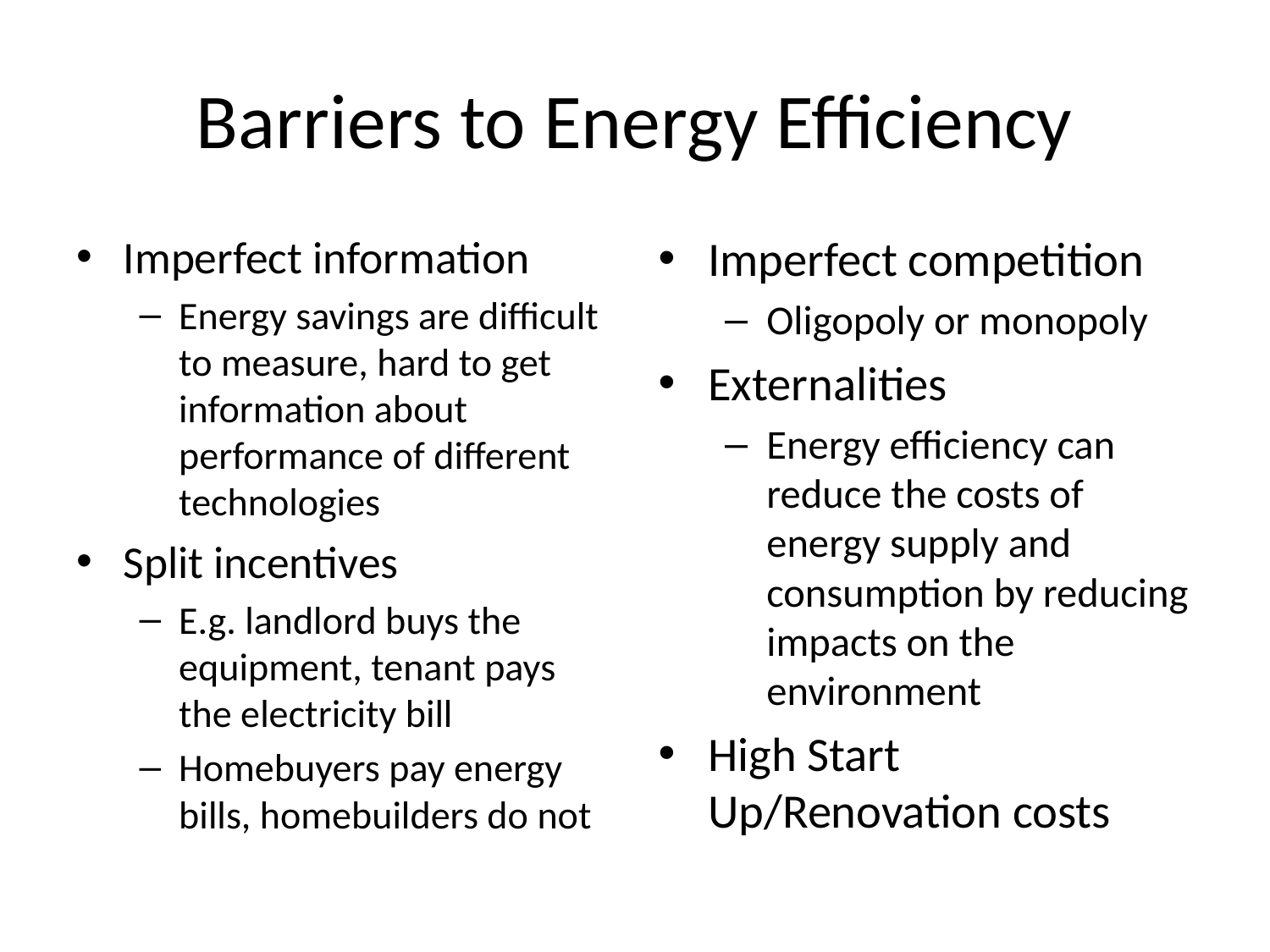

# Barriers to Energy Efficiency
Imperfect information
Energy savings are difficult to measure, hard to get information about performance of different technologies
Split incentives
E.g. landlord buys the equipment, tenant pays the electricity bill
Homebuyers pay energy bills, homebuilders do not
Imperfect competition
Oligopoly or monopoly
Externalities
Energy efficiency can reduce the costs of energy supply and consumption by reducing impacts on the environment
High Start Up/Renovation costs